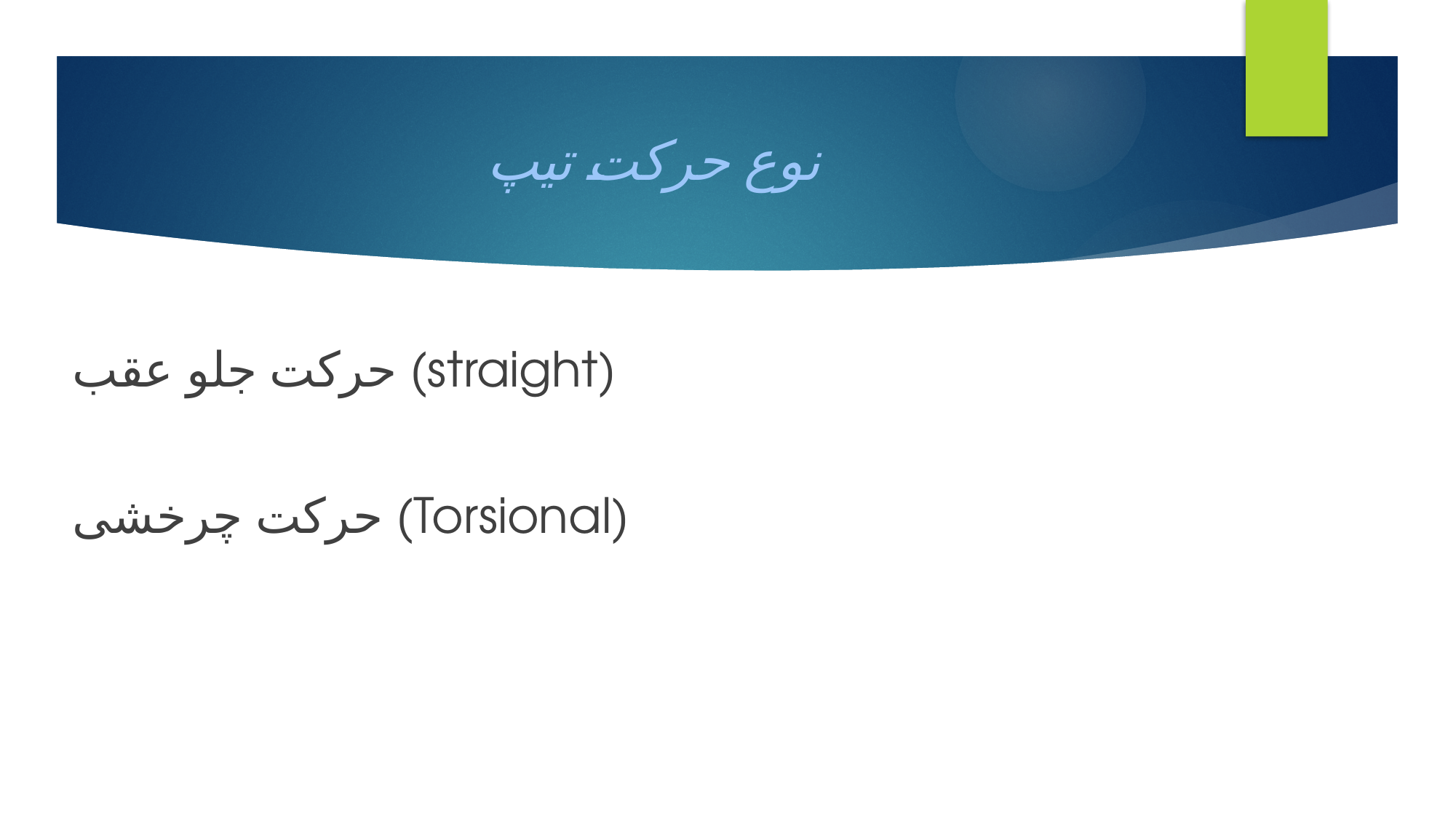

# نوع حرکت تیپ
حرکت جلو عقب (straight)

حرکت چرخشی (Torsional)